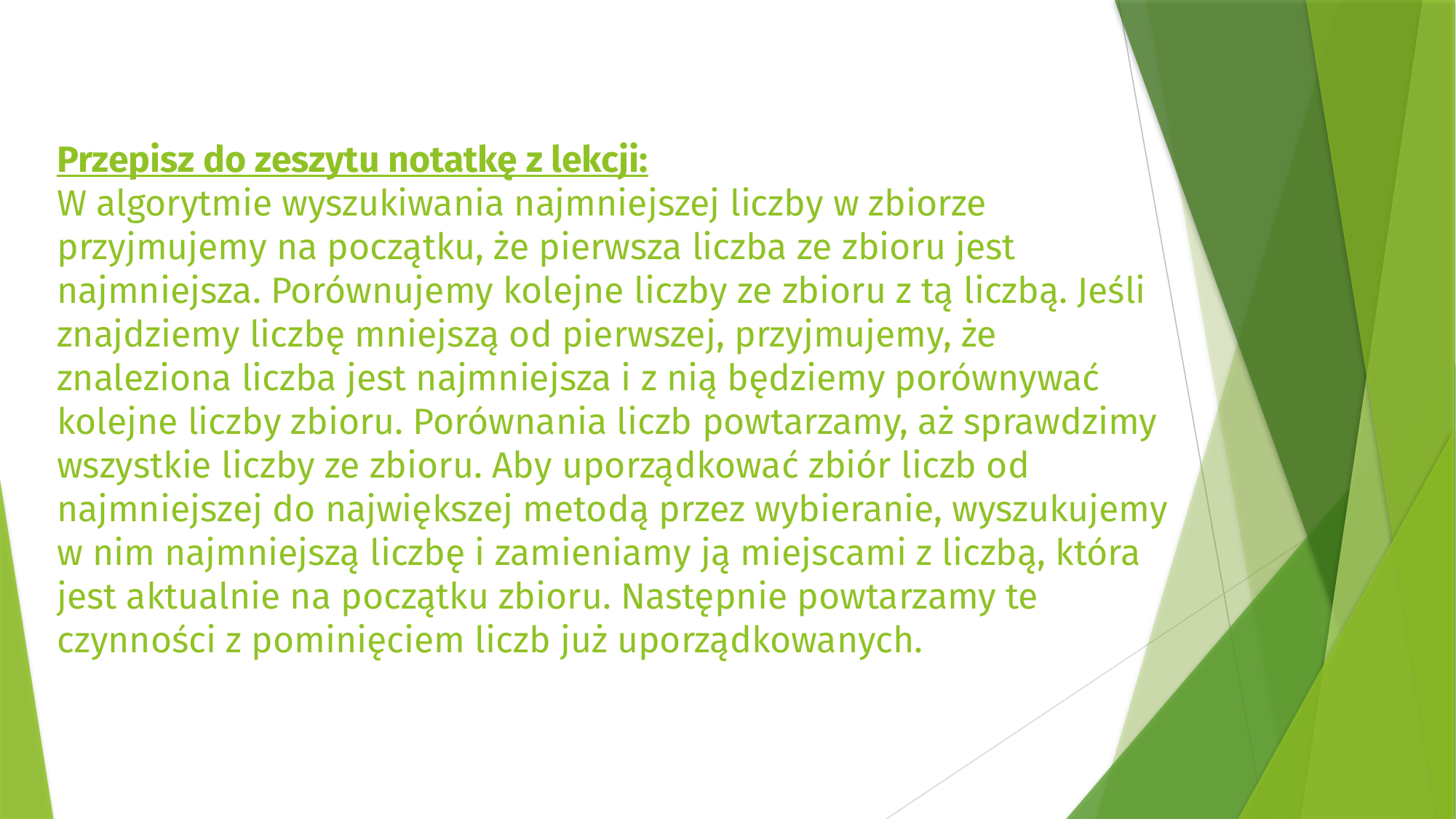

# Przepisz do zeszytu notatkę z lekcji: W algorytmie wyszukiwania najmniejszej liczby w zbiorze przyjmujemy na początku, że pierwsza liczba ze zbioru jest najmniejsza. Porównujemy kolejne liczby ze zbioru z tą liczbą. Jeśli znajdziemy liczbę mniejszą od pierwszej, przyjmujemy, że znaleziona liczba jest najmniejsza i z nią będziemy porównywać kolejne liczby zbioru. Porównania liczb powtarzamy, aż sprawdzimy wszystkie liczby ze zbioru. Aby uporządkować zbiór liczb od najmniejszej do największej metodą przez wybieranie, wyszukujemy w nim najmniejszą liczbę i zamieniamy ją miejscami z liczbą, która jest aktualnie na początku zbioru. Następnie powtarzamy te czynności z pominięciem liczb już uporządkowanych.